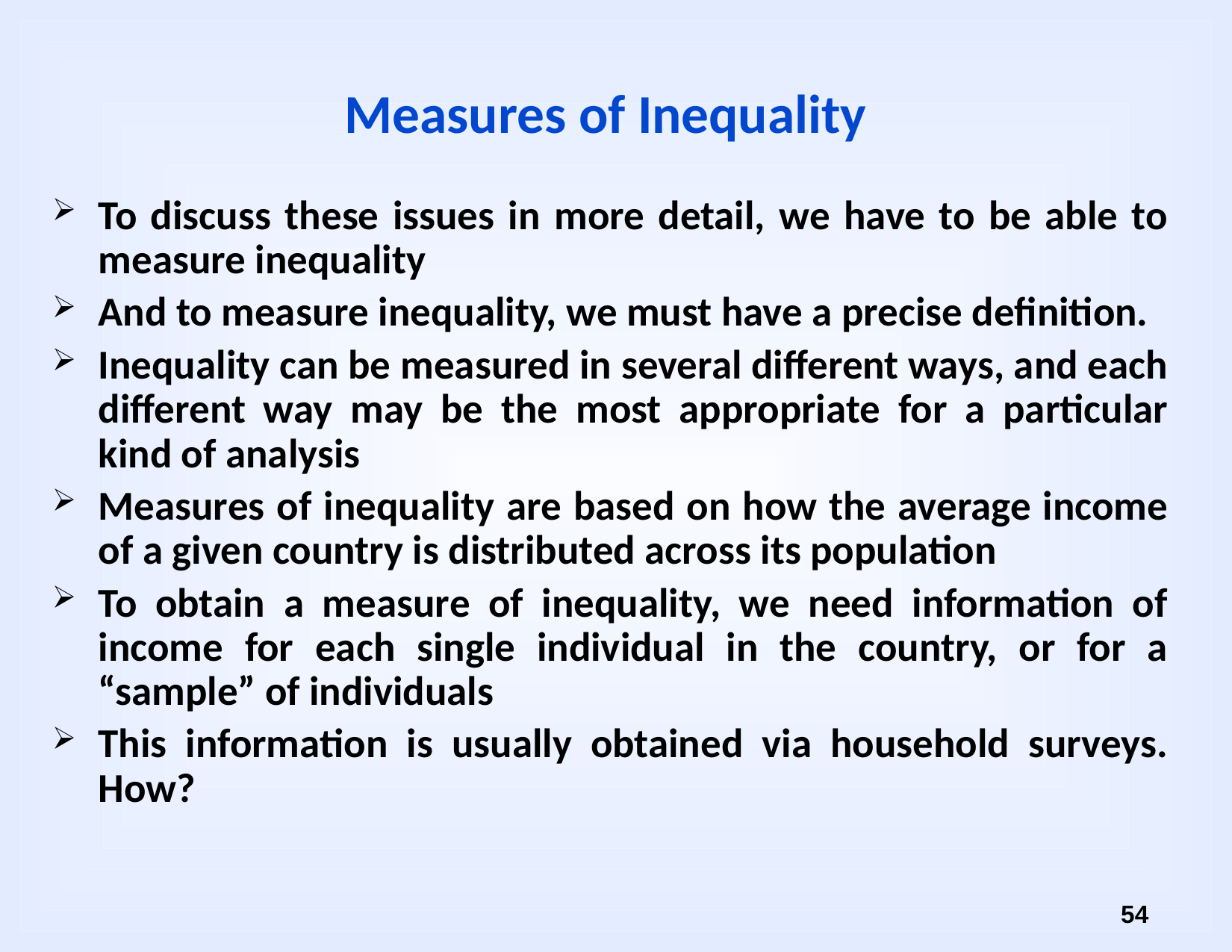

# Measures of Inequality
To discuss these issues in more detail, we have to be able to measure inequality
And to measure inequality, we must have a precise definition.
Inequality can be measured in several different ways, and each different way may be the most appropriate for a particular kind of analysis
Measures of inequality are based on how the average income of a given country is distributed across its population
To obtain a measure of inequality, we need information of income for each single individual in the country, or for a “sample” of individuals
This information is usually obtained via household surveys. How?